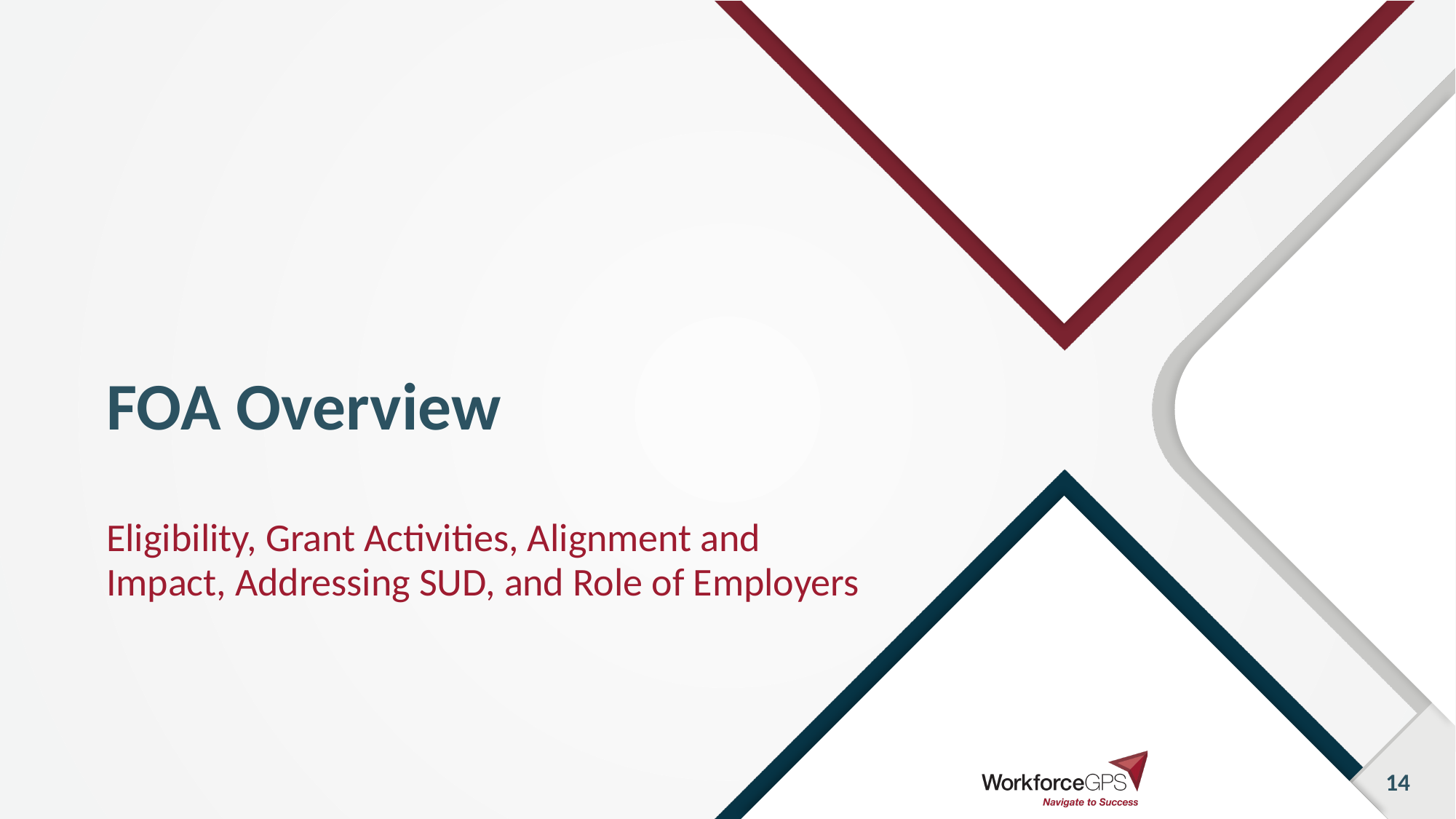

14
# FOA Overview
Eligibility, Grant Activities, Alignment and Impact, Addressing SUD, and Role of Employers